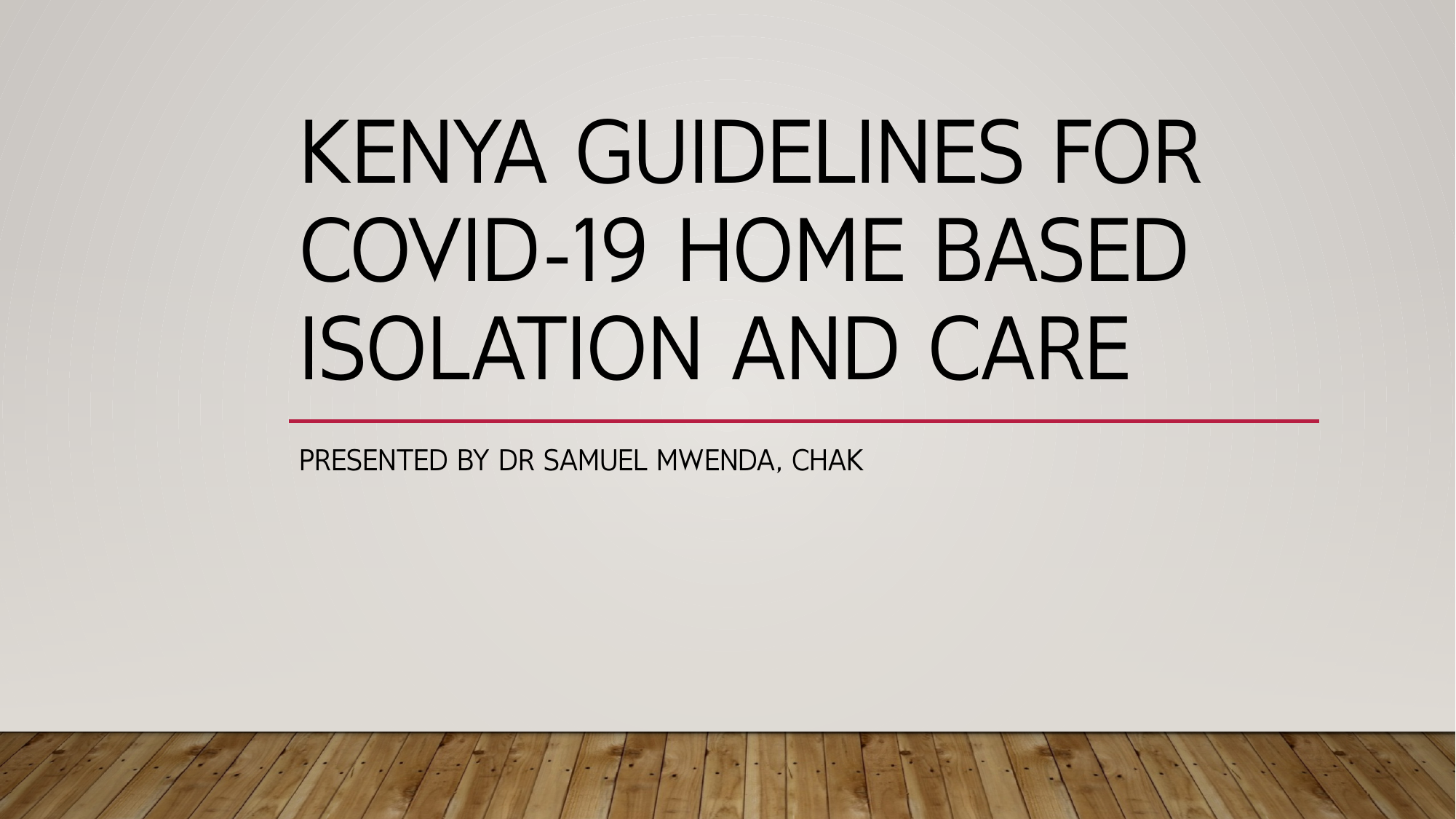

# Kenya GUIDELINES FOR COVID-19 HOME BASED ISOLATION AND CARE
Presented by dr Samuel Mwenda, chak